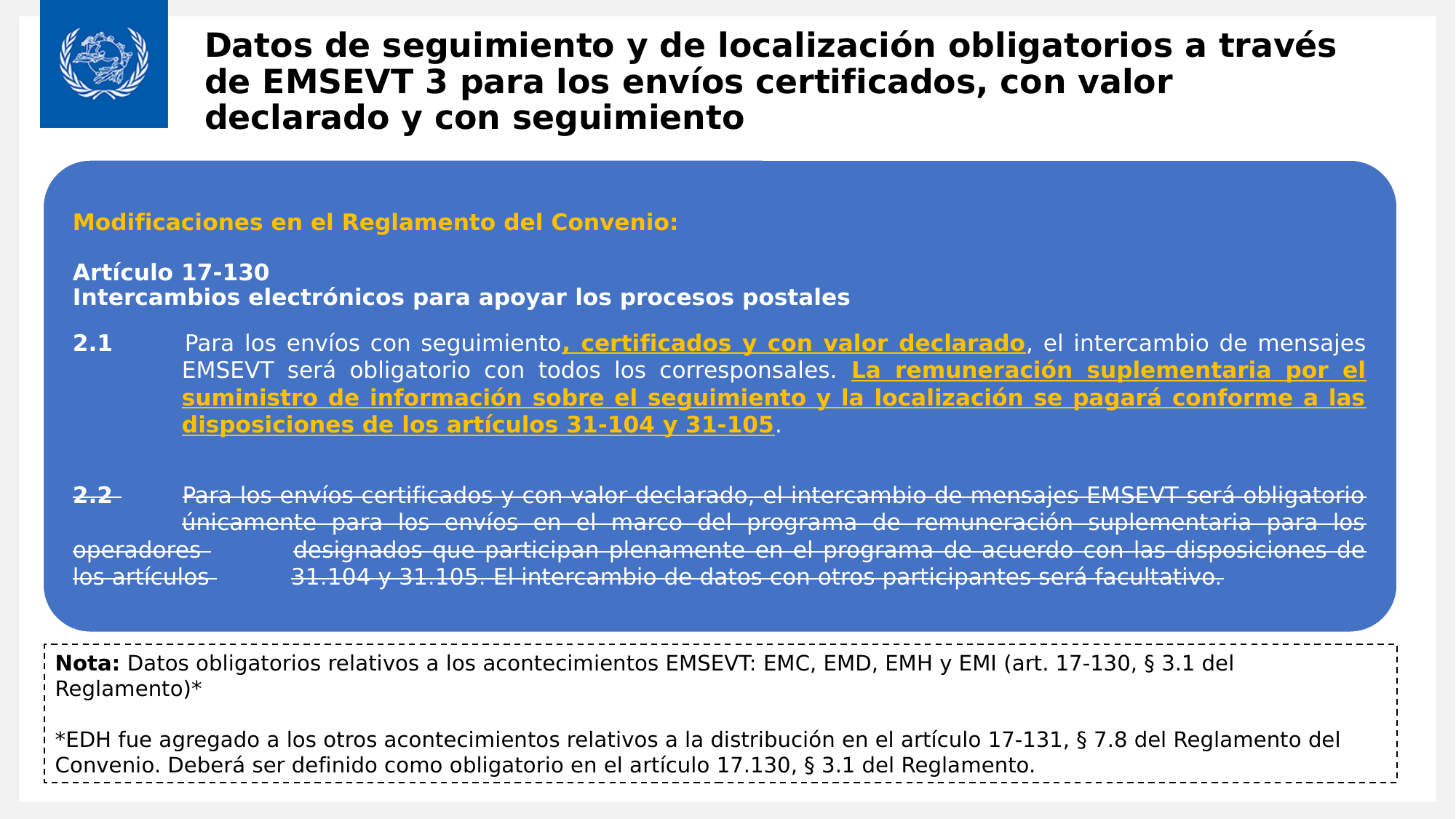

Datos de seguimiento y de localización obligatorios a través de EMSEVT 3 para los envíos certificados, con valor declarado y con seguimiento

Modificaciones en el Reglamento del Convenio:
Artículo 17-130
Intercambios electrónicos para apoyar los procesos postales
2.1 	Para los envíos con seguimiento, certificados y con valor declarado, el intercambio de mensajes 	EMSEVT será obligatorio con todos los corresponsales. La remuneración suplementaria por el 	suministro de información sobre el seguimiento y la localización se pagará conforme a las 	disposiciones de los artículos 31-104 y 31-105.

2.2 	Para los envíos certificados y con valor declarado, el intercambio de mensajes EMSEVT será obligatorio 	únicamente para los envíos en el marco del programa de remuneración suplementaria para los operadores 	designados que participan plenamente en el programa de acuerdo con las disposiciones de los artículos 	31.104 y 31.105. El intercambio de datos con otros participantes será facultativo.
Nota: Datos obligatorios relativos a los acontecimientos EMSEVT: EMC, EMD, EMH y EMI (art. 17-130, § 3.1 del Reglamento)*

*EDH fue agregado a los otros acontecimientos relativos a la distribución en el artículo 17-131, § 7.8 del Reglamento del Convenio. Deberá ser definido como obligatorio en el artículo 17.130, § 3.1 del Reglamento.